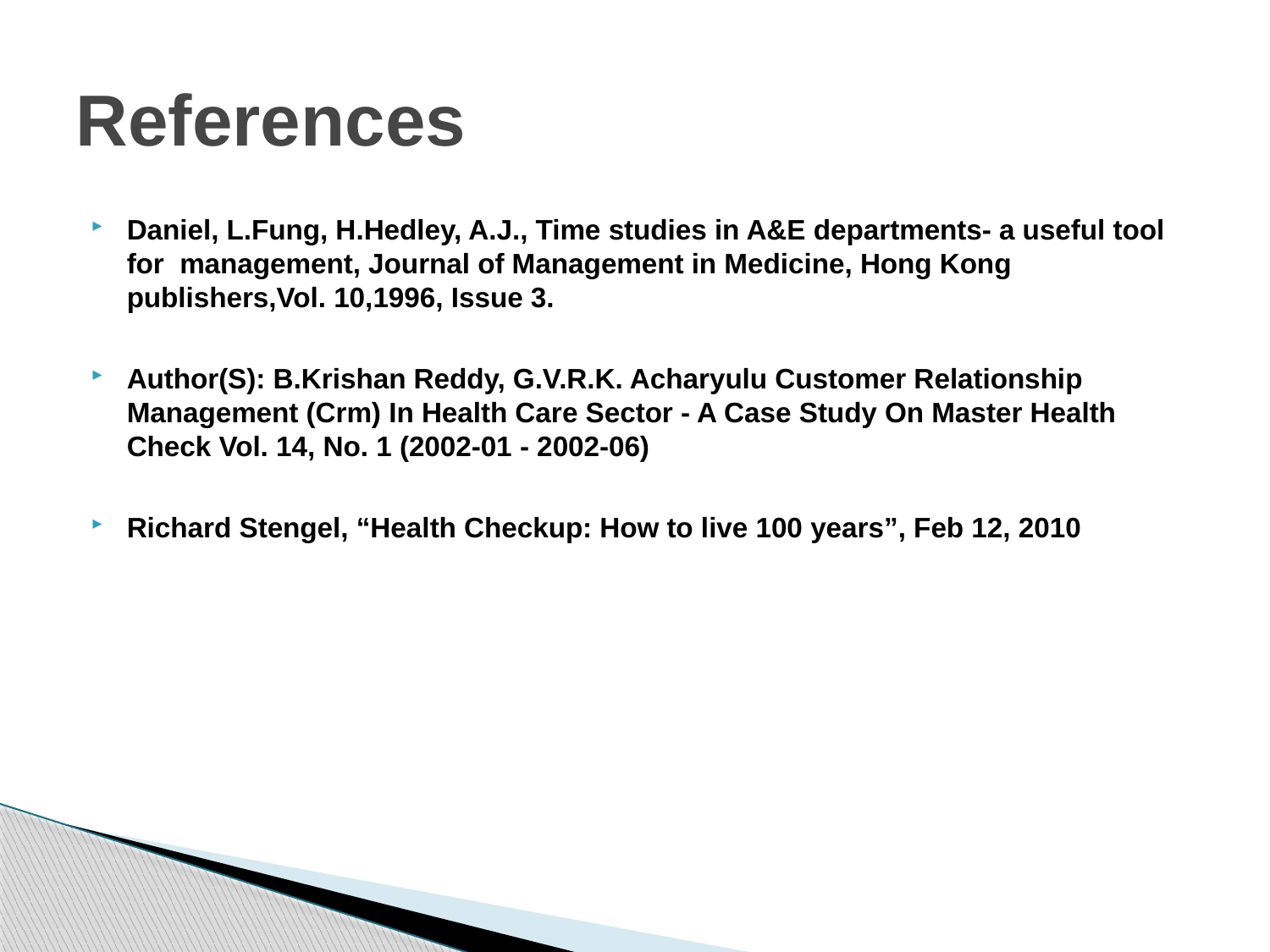

# References
Daniel, L.Fung, H.Hedley, A.J., Time studies in A&E departments- a useful tool for  management, Journal of Management in Medicine, Hong Kong publishers,Vol. 10,1996, Issue 3.

Author(S): B.Krishan Reddy, G.V.R.K. Acharyulu Customer Relationship Management (Crm) In Health Care Sector - A Case Study On Master Health Check Vol. 14, No. 1 (2002-01 - 2002-06)

Richard Stengel, “Health Checkup: How to live 100 years”, Feb 12, 2010